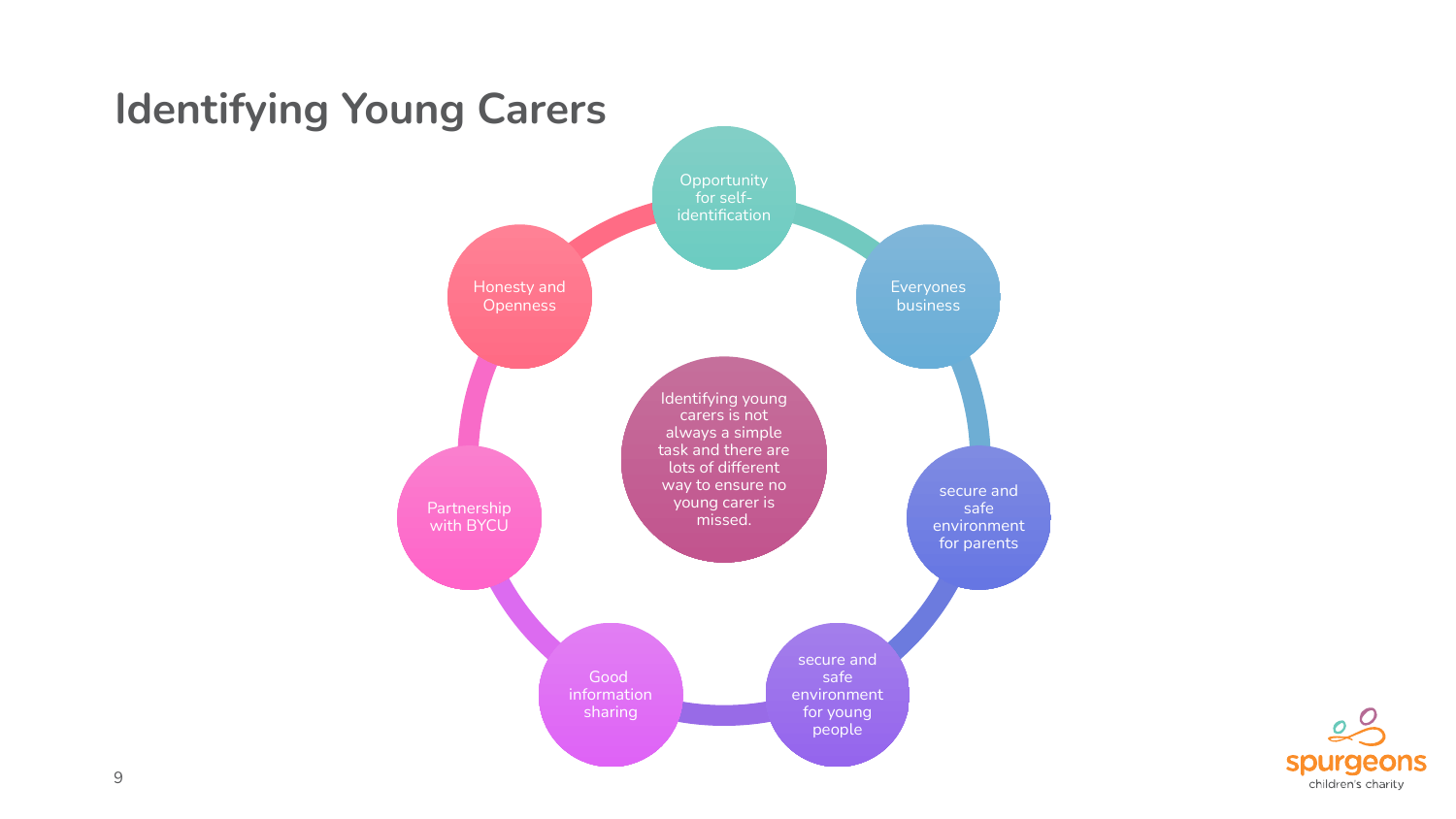

Identifying Young Carers

Identifying young carers is not always a simple task and there are lots of different way to ensure no young carer is missed.
Opportunity for self-identification
Everyones business
secure and safe environment for parents
secure and safe environment for young people
Good  information sharing
Partnership with BYCU
Honesty and Openness